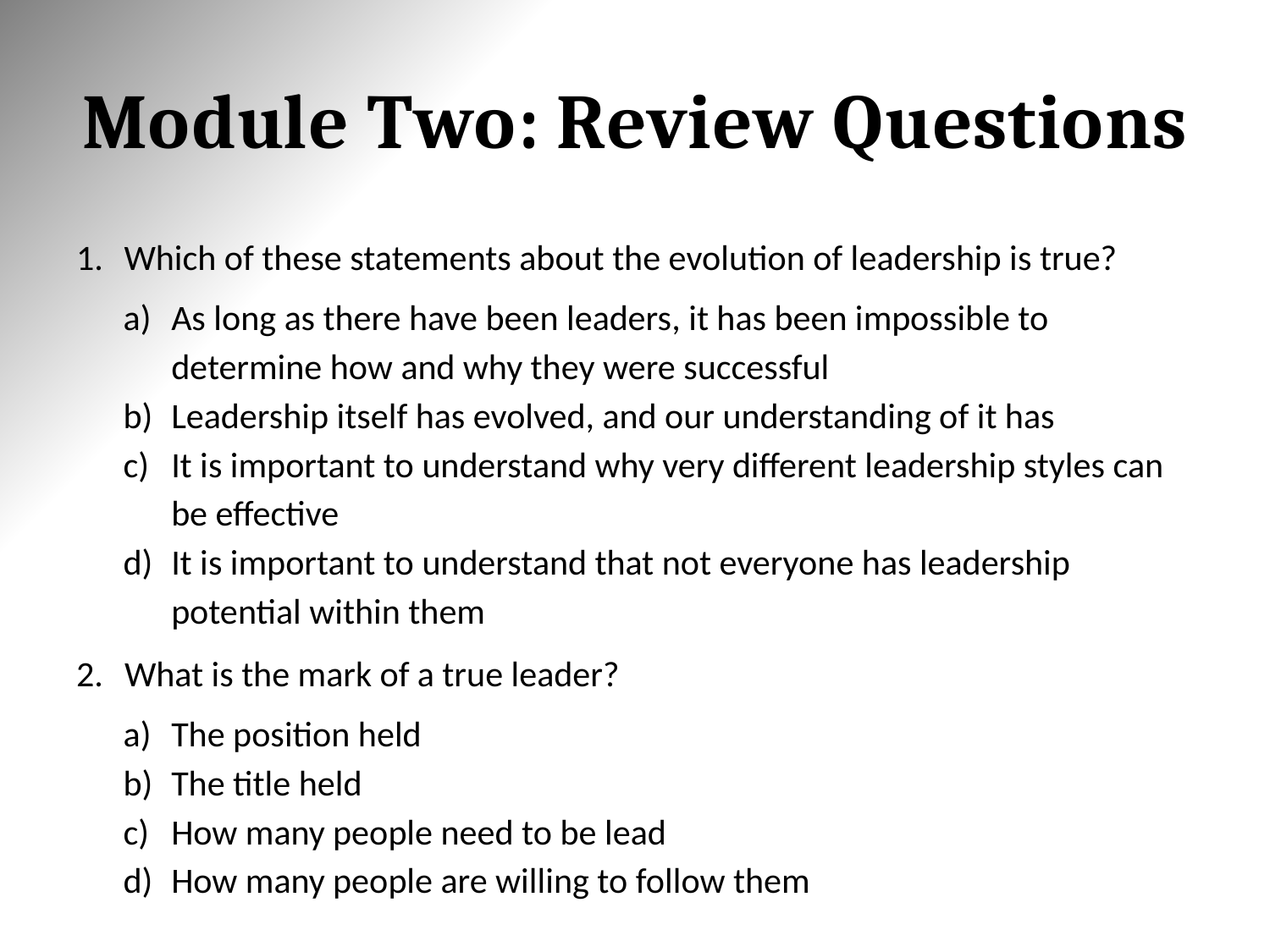

# Module Two: Review Questions
Which of these statements about the evolution of leadership is true?
As long as there have been leaders, it has been impossible to determine how and why they were successful
Leadership itself has evolved, and our understanding of it has
It is important to understand why very different leadership styles can be effective
It is important to understand that not everyone has leadership potential within them
What is the mark of a true leader?
The position held
The title held
How many people need to be lead
How many people are willing to follow them